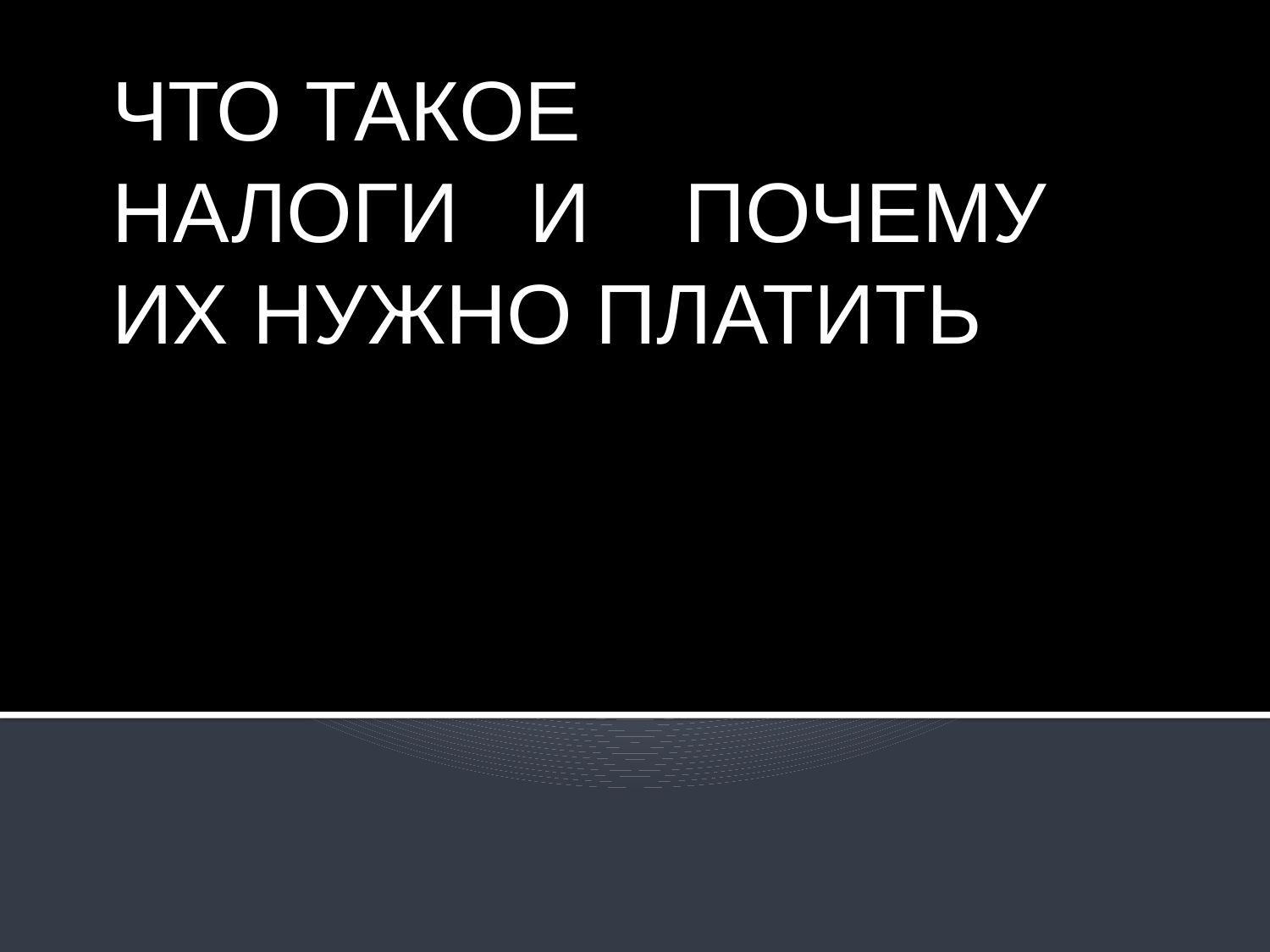

ЧТО ТАКОЕ
НАЛОГИ   И    ПОЧЕМУ
ИХ НУЖНО ПЛАТИТЬ